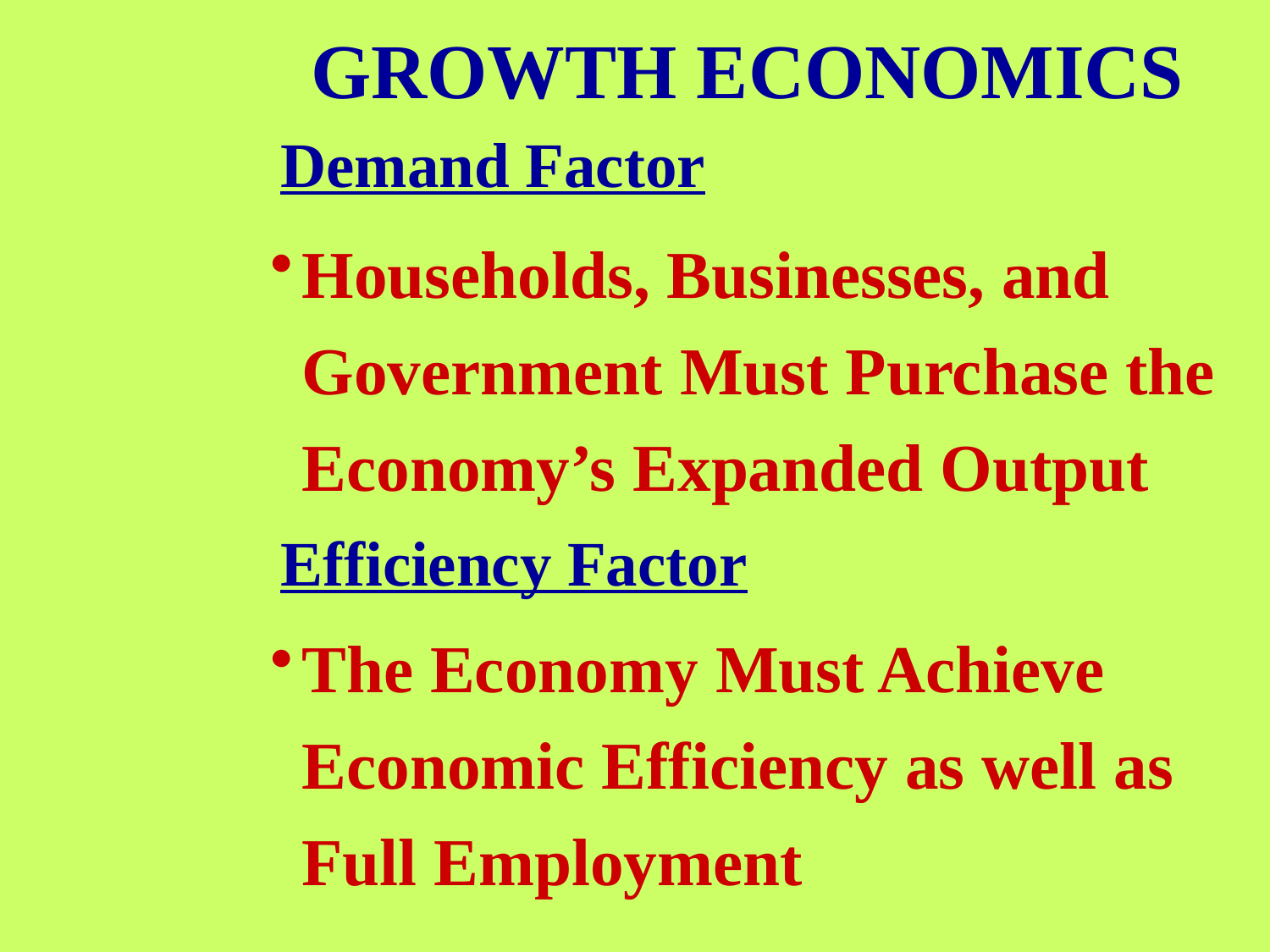

GROWTH ECONOMICS
Demand Factor
Households, Businesses, and Government Must Purchase the Economy’s Expanded Output
Efficiency Factor
The Economy Must Achieve Economic Efficiency as well as Full Employment